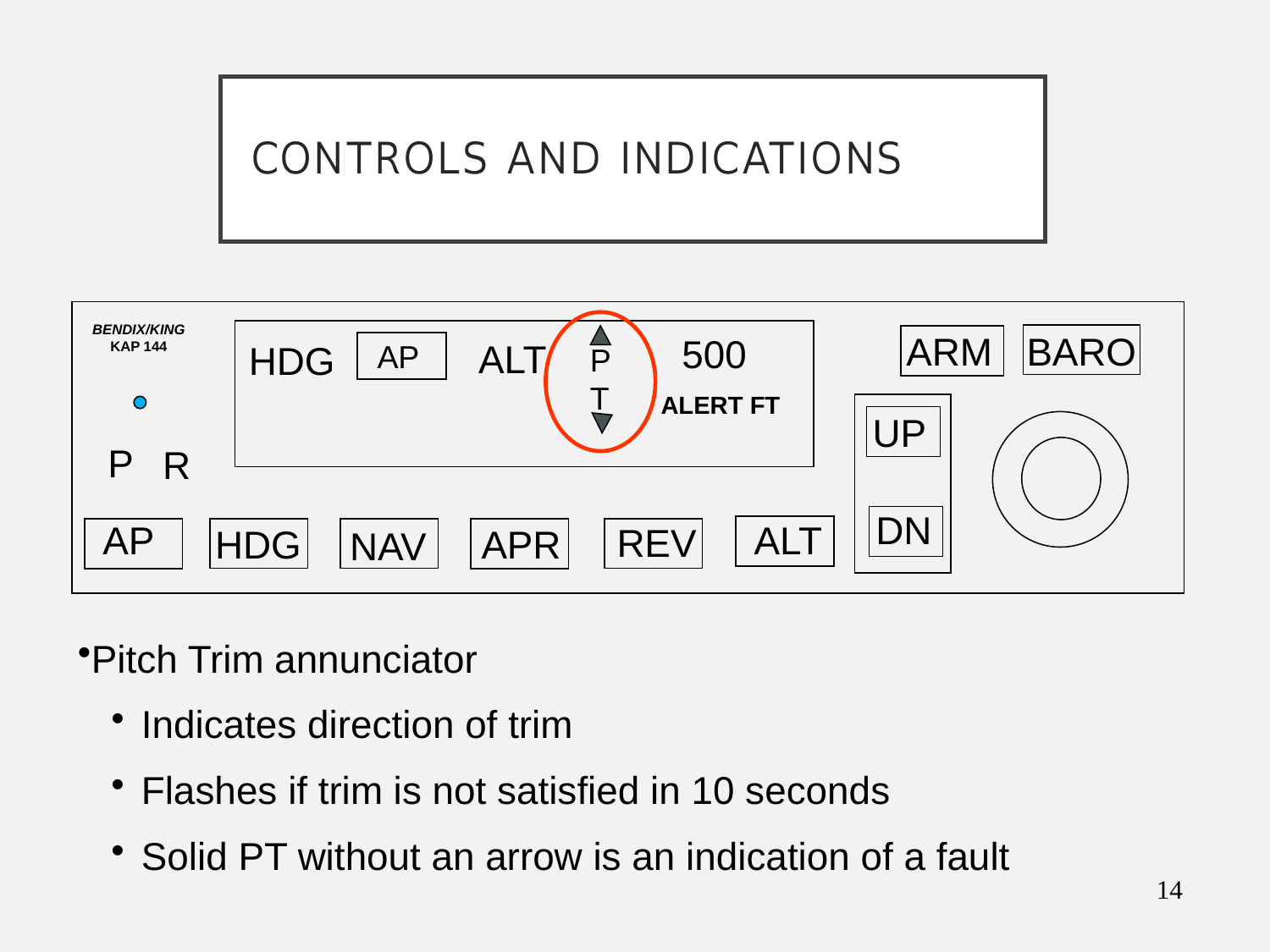

# Controls and Indications

BENDIX/KING
KAP 144

ARM
BARO
500

ALT
AP
HDG

P
T
ALERT FT

UP

P
R

DN

AP
ALT
REV
HDG
APR
NAV

Pitch Trim annunciator
Indicates direction of trim
Flashes if trim is not satisfied in 10 seconds
Solid PT without an arrow is an indication of a fault
14